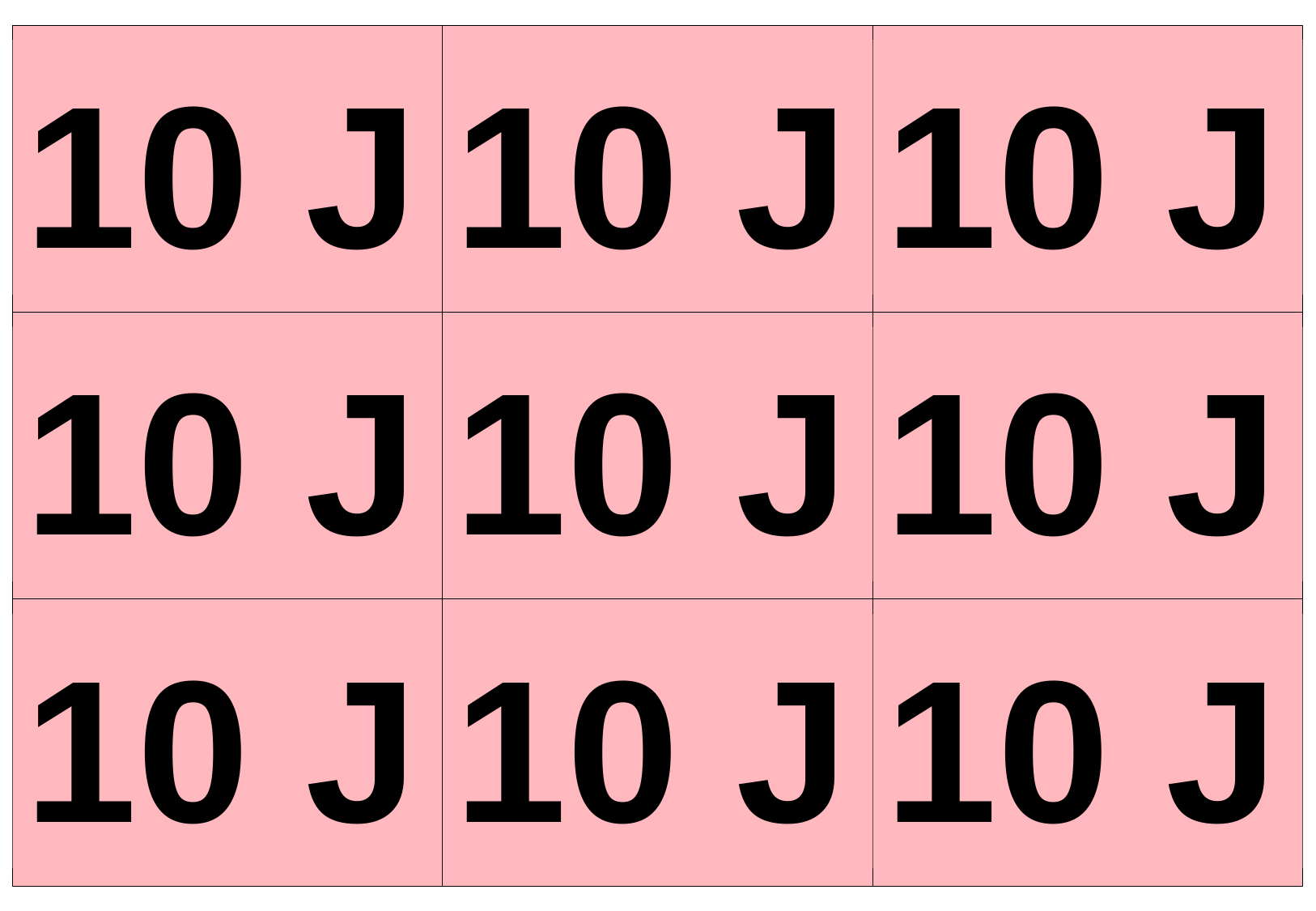

10 J

10 J

10 J

10 J

10 J

10 J

10 J

10 J

10 J